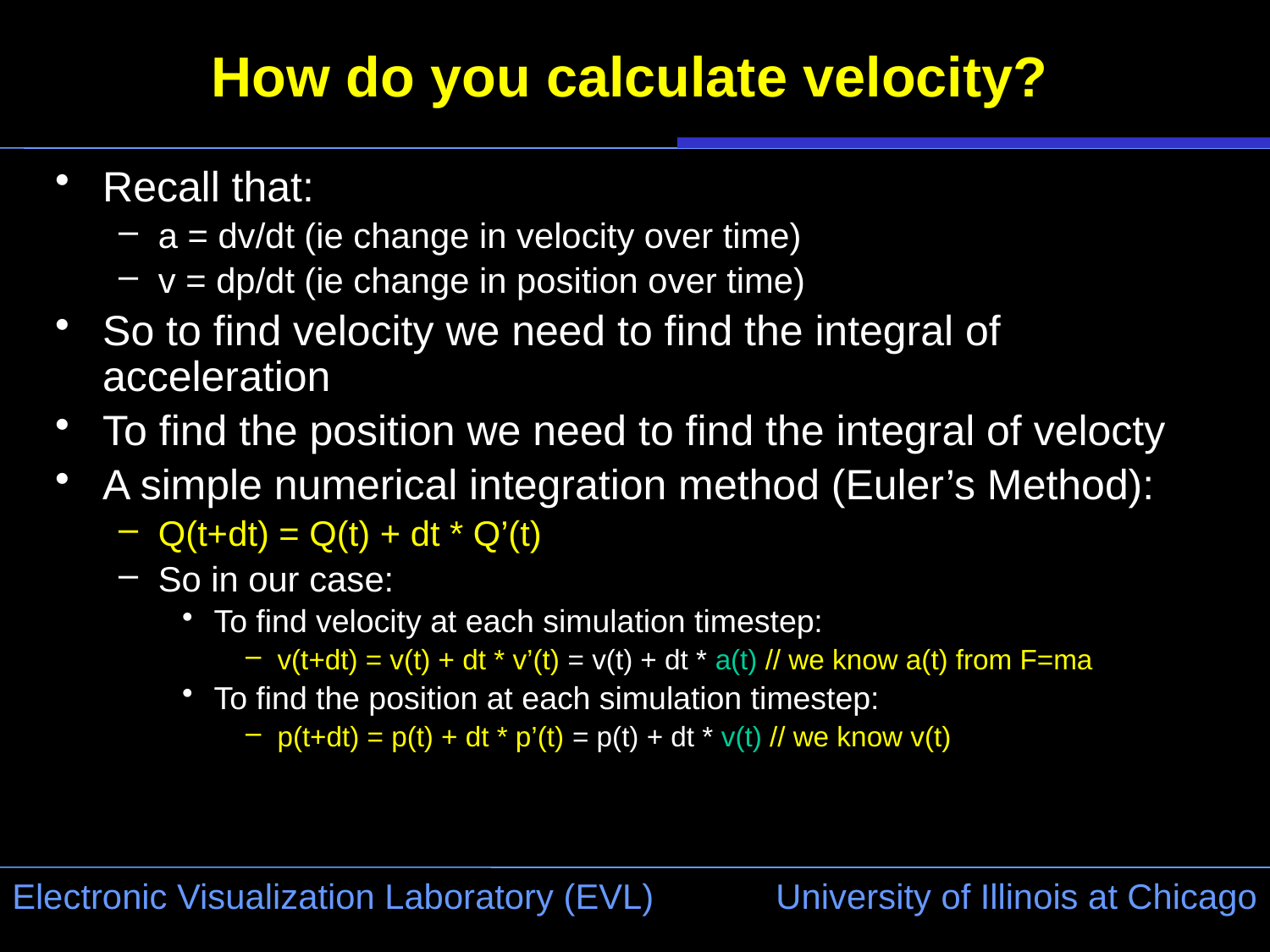

# How do you calculate velocity?
Recall that:
a = dv/dt (ie change in velocity over time)
v = dp/dt (ie change in position over time)
So to find velocity we need to find the integral of acceleration
To find the position we need to find the integral of velocty
A simple numerical integration method (Euler’s Method):
Q(t+dt) = Q(t) + dt * Q’(t)
So in our case:
To find velocity at each simulation timestep:
v(t+dt) = v(t) + dt * v’(t) = v(t) + dt * a(t) // we know a(t) from F=ma
To find the position at each simulation timestep:
p(t+dt) = p(t) + dt * p’(t) = p(t) + dt * v(t) // we know v(t)